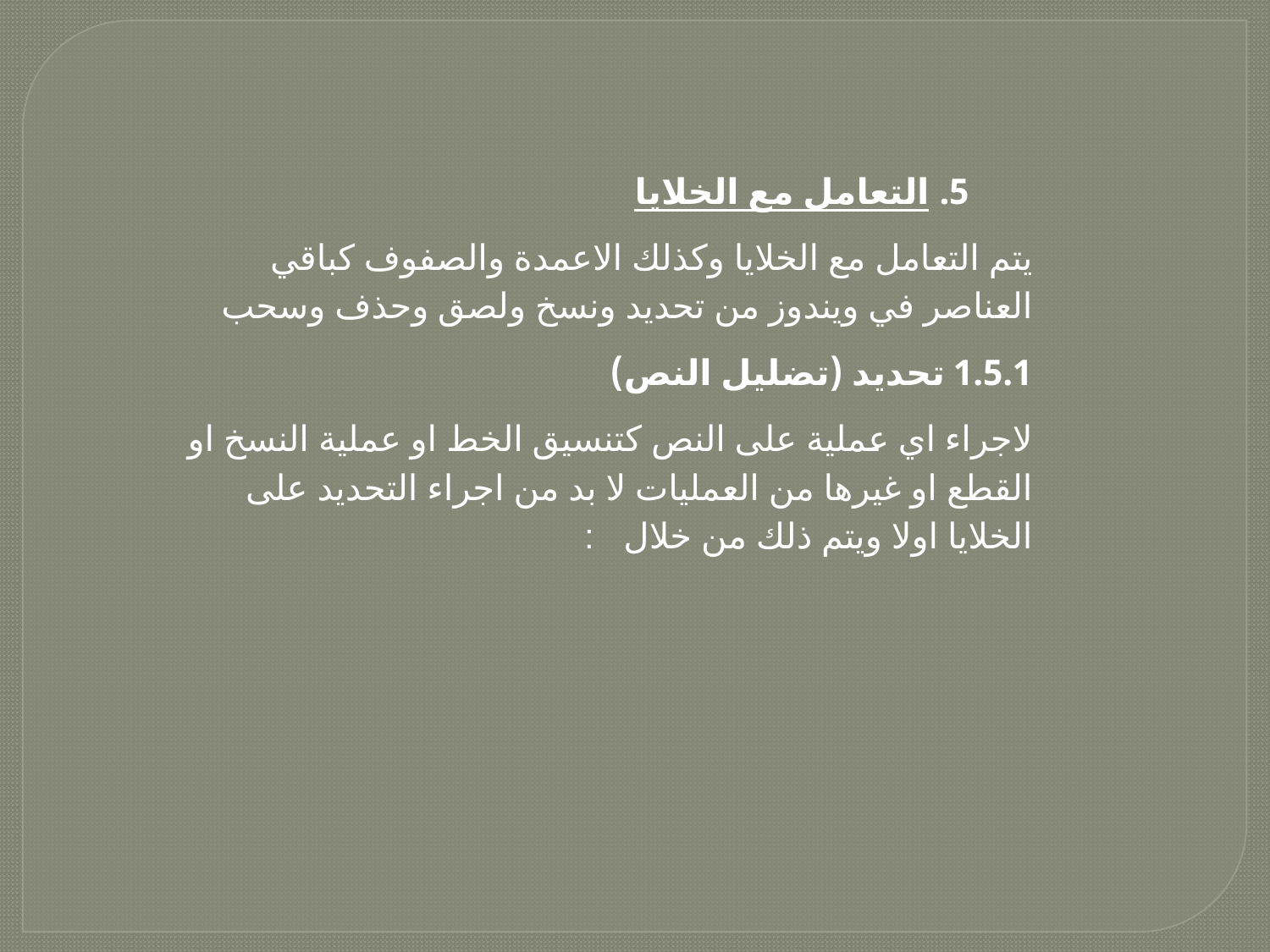

التعامل مع الخلايا
يتم التعامل مع الخلايا وكذلك الاعمدة والصفوف كباقي العناصر في ويندوز من تحديد ونسخ ولصق وحذف وسحب
1.5.1 تحديد (تضليل النص)
لاجراء اي عملية على النص كتنسيق الخط او عملية النسخ او القطع او غيرها من العمليات لا بد من اجراء التحديد على الخلايا اولا ويتم ذلك من خلال   :